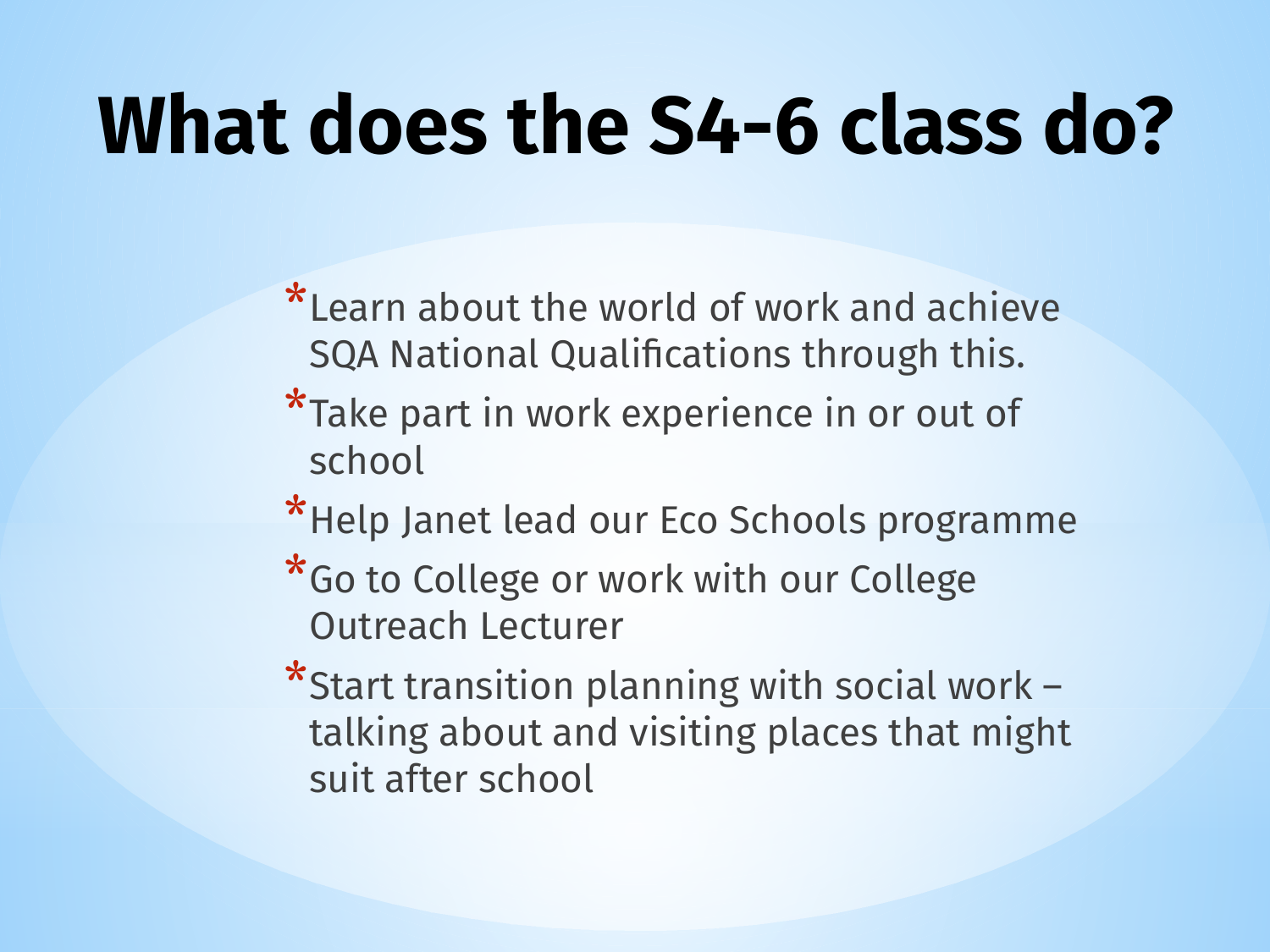

# What does the S4-6 class do?
Learn about the world of work and achieve SQA National Qualifications through this.
Take part in work experience in or out of school
Help Janet lead our Eco Schools programme
Go to College or work with our College Outreach Lecturer
Start transition planning with social work – talking about and visiting places that might suit after school